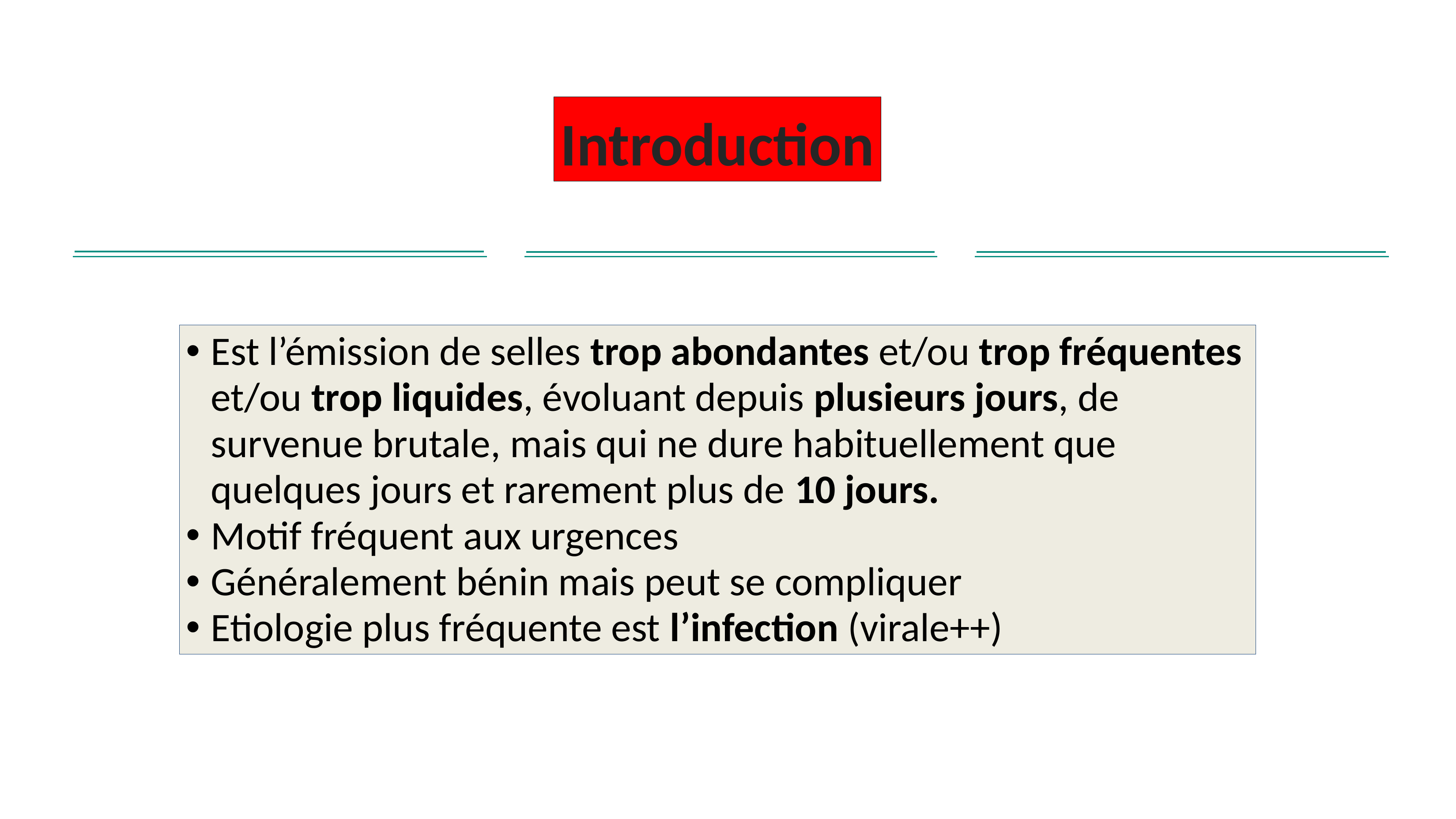

Introduction

Est l’émission de selles trop abondantes et/ou trop fréquentes et/ou trop liquides, évoluant depuis plusieurs jours, de survenue brutale, mais qui ne dure habituellement que quelques jours et rarement plus de 10 jours.
Motif fréquent aux urgences
Généralement bénin mais peut se compliquer
Etiologie plus fréquente est l’infection (virale++)